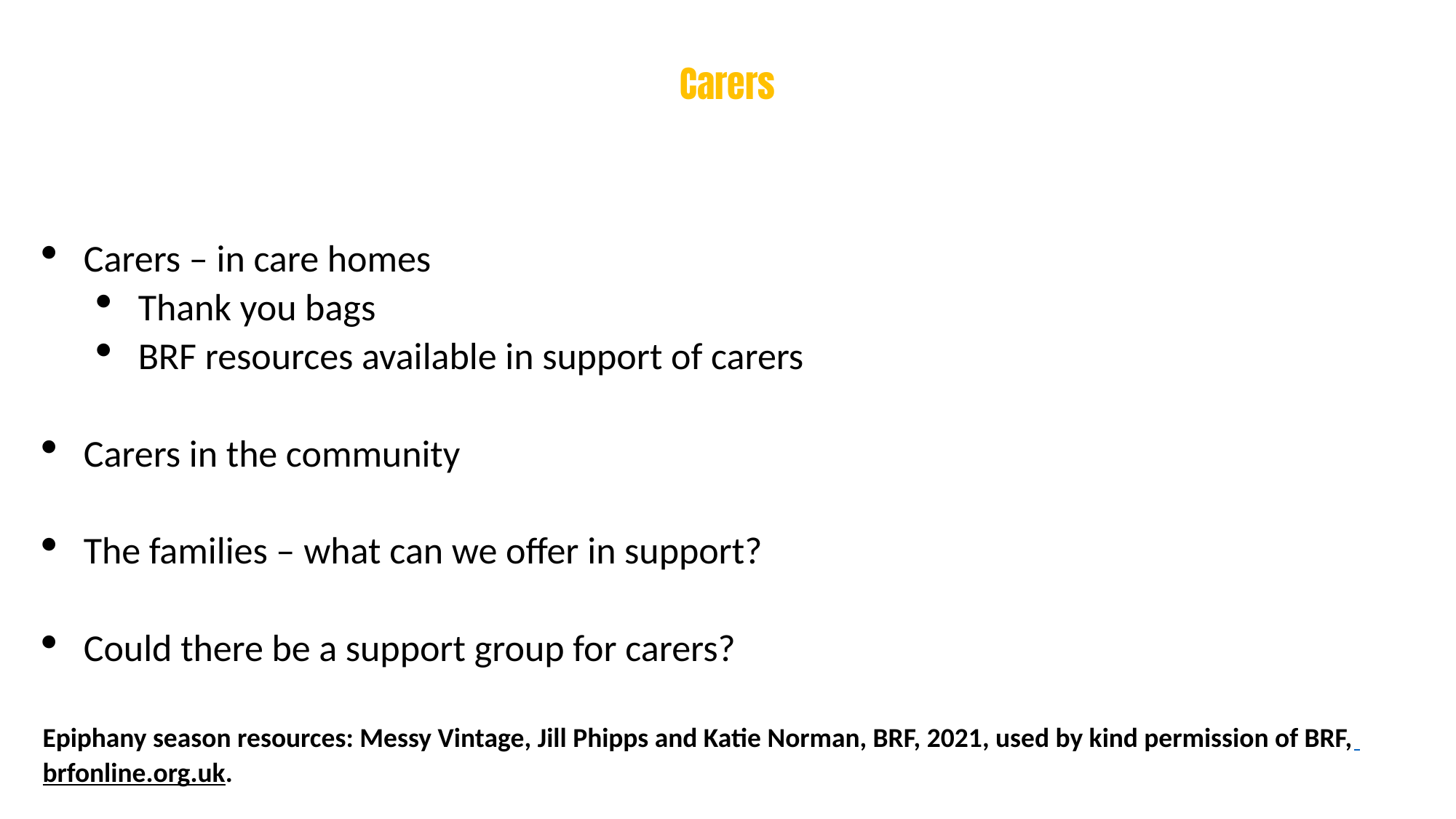

# Carers

Carers – in care homes
Thank you bags
BRF resources available in support of carers

Carers in the community

The families – what can we offer in support?

Could there be a support group for carers?

Epiphany season resources: Messy Vintage, Jill Phipps and Katie Norman, BRF, 2021, used by kind permission of BRF, brfonline.org.uk.